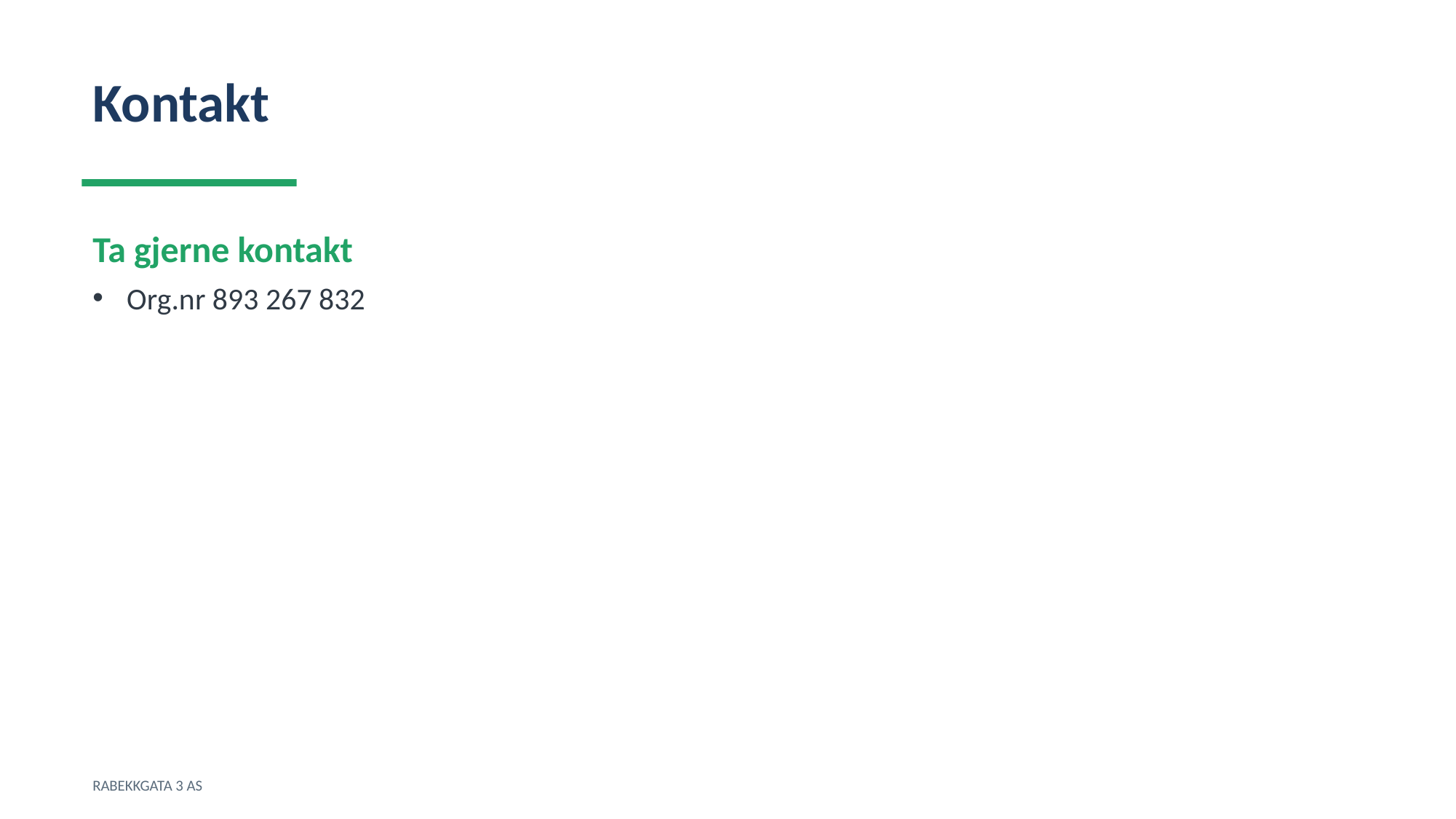

Kontakt

Ta gjerne kontakt
Org.nr 893 267 832
RABEKKGATA 3 AS